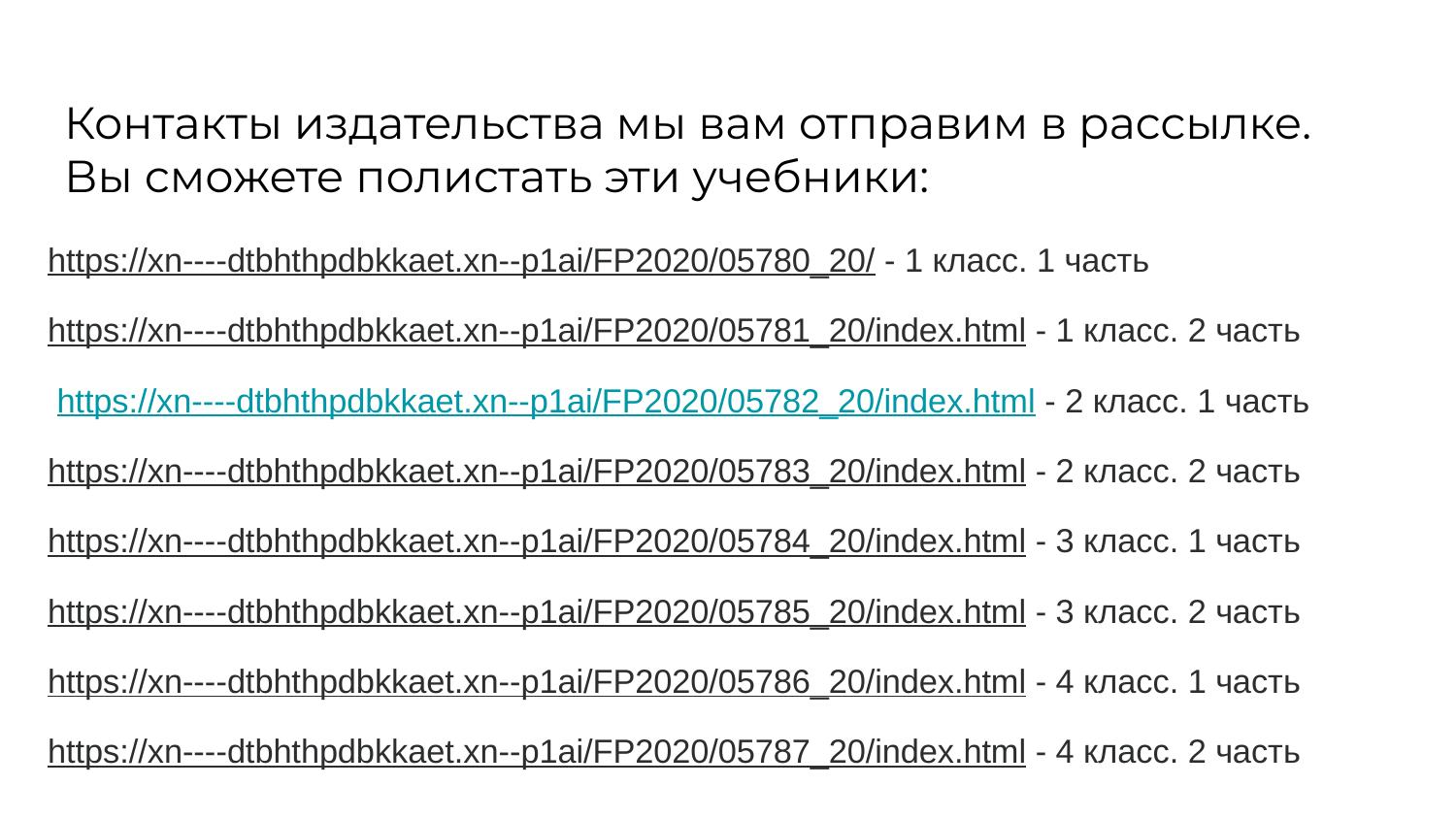

# Контакты издательства мы вам отправим в рассылке.
Вы сможете полистать эти учебники:
https://xn----dtbhthpdbkkaet.xn--p1ai/FP2020/05780_20/ - 1 класс. 1 часть
https://xn----dtbhthpdbkkaet.xn--p1ai/FP2020/05781_20/index.html - 1 класс. 2 часть
 https://xn----dtbhthpdbkkaet.xn--p1ai/FP2020/05782_20/index.html - 2 класс. 1 часть
https://xn----dtbhthpdbkkaet.xn--p1ai/FP2020/05783_20/index.html - 2 класс. 2 часть
https://xn----dtbhthpdbkkaet.xn--p1ai/FP2020/05784_20/index.html - 3 класс. 1 часть
https://xn----dtbhthpdbkkaet.xn--p1ai/FP2020/05785_20/index.html - 3 класс. 2 часть
https://xn----dtbhthpdbkkaet.xn--p1ai/FP2020/05786_20/index.html - 4 класс. 1 часть
https://xn----dtbhthpdbkkaet.xn--p1ai/FP2020/05787_20/index.html - 4 класс. 2 часть